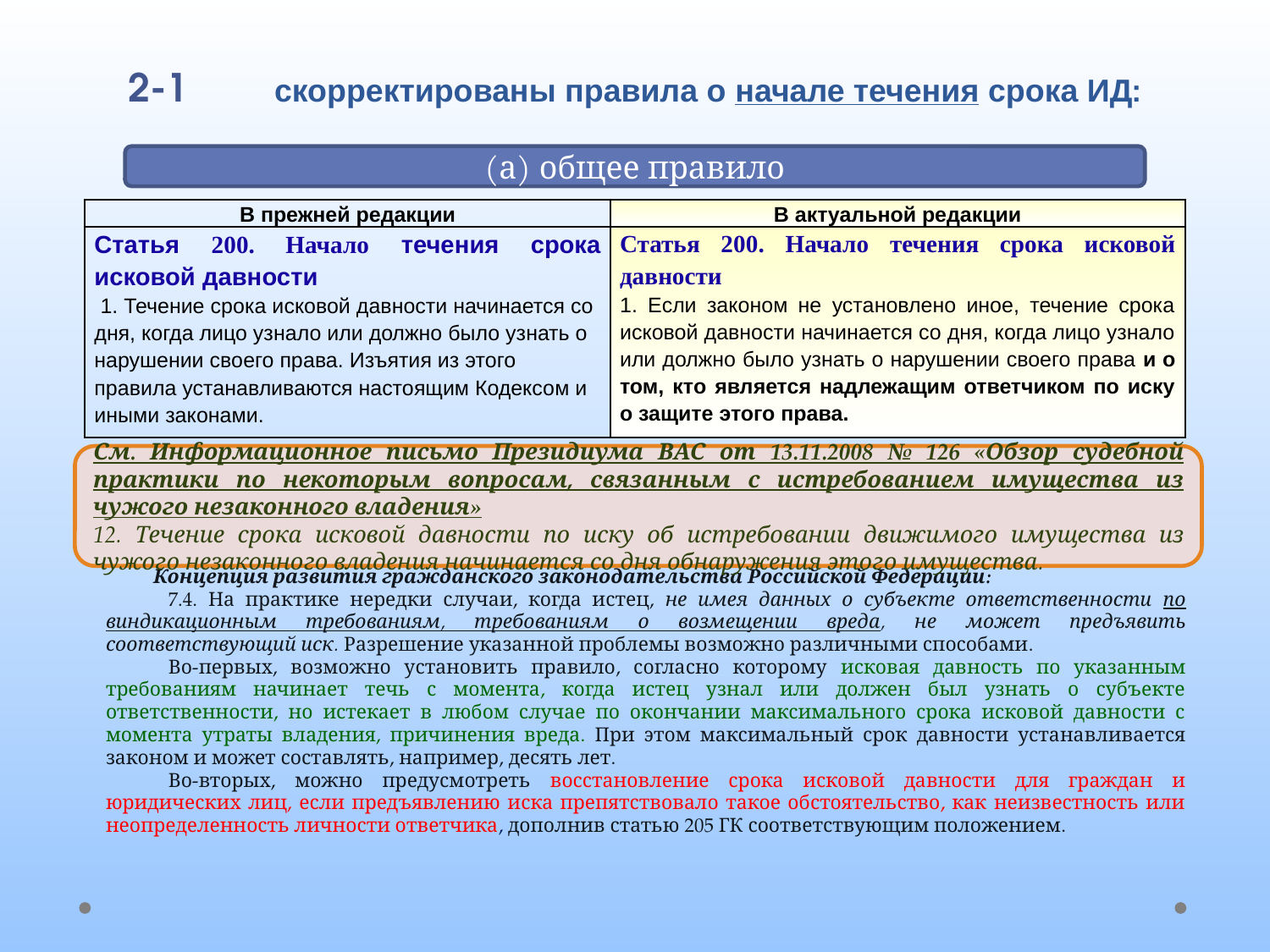

# 2-1        скорректированы правила о начале течения срока ИД:
 (а) общее правило
| В прежней редакции | В актуальной редакции |
| --- | --- |
| Статья 200. Начало течения срока исковой давности  1. Течение срока исковой давности начинается со дня, когда лицо узнало или должно было узнать о нарушении своего права. Изъятия из этого правила устанавливаются настоящим Кодексом и иными законами. | Статья 200. Начало течения срока исковой давности 1. Если законом не установлено иное, течение срока исковой давности начинается со дня, когда лицо узнало или должно было узнать о нарушении своего права и о том, кто является надлежащим ответчиком по иску о защите этого права. |
См. Информационное письмо Президиума ВАС от 13.11.2008 № 126 «Обзор судебной практики по некоторым вопросам, связанным с истребованием имущества из чужого незаконного владения»
12. Течение срока исковой давности по иску об истребовании движимого имущества из чужого незаконного владения начинается со дня обнаружения этого имущества.
| Концепция развития гражданского законодательства Российской Федерации: 7.4. На практике нередки случаи, когда истец, не имея данных о субъекте ответственности по виндикационным требованиям, требованиям о возмещении вреда, не может предъявить соответствующий иск. Разрешение указанной проблемы возможно различными способами. Во-первых, возможно установить правило, согласно которому исковая давность по указанным требованиям начинает течь с момента, когда истец узнал или должен был узнать о субъекте ответственности, но истекает в любом случае по окончании максимального срока исковой давности с момента утраты владения, причинения вреда. При этом максимальный срок давности устанавливается законом и может составлять, например, десять лет. Во-вторых, можно предусмотреть восстановление срока исковой давности для граждан и юридических лиц, если предъявлению иска препятствовало такое обстоятельство, как неизвестность или неопределенность личности ответчика, дополнив статью 205 ГК соответствующим положением. |
| --- |